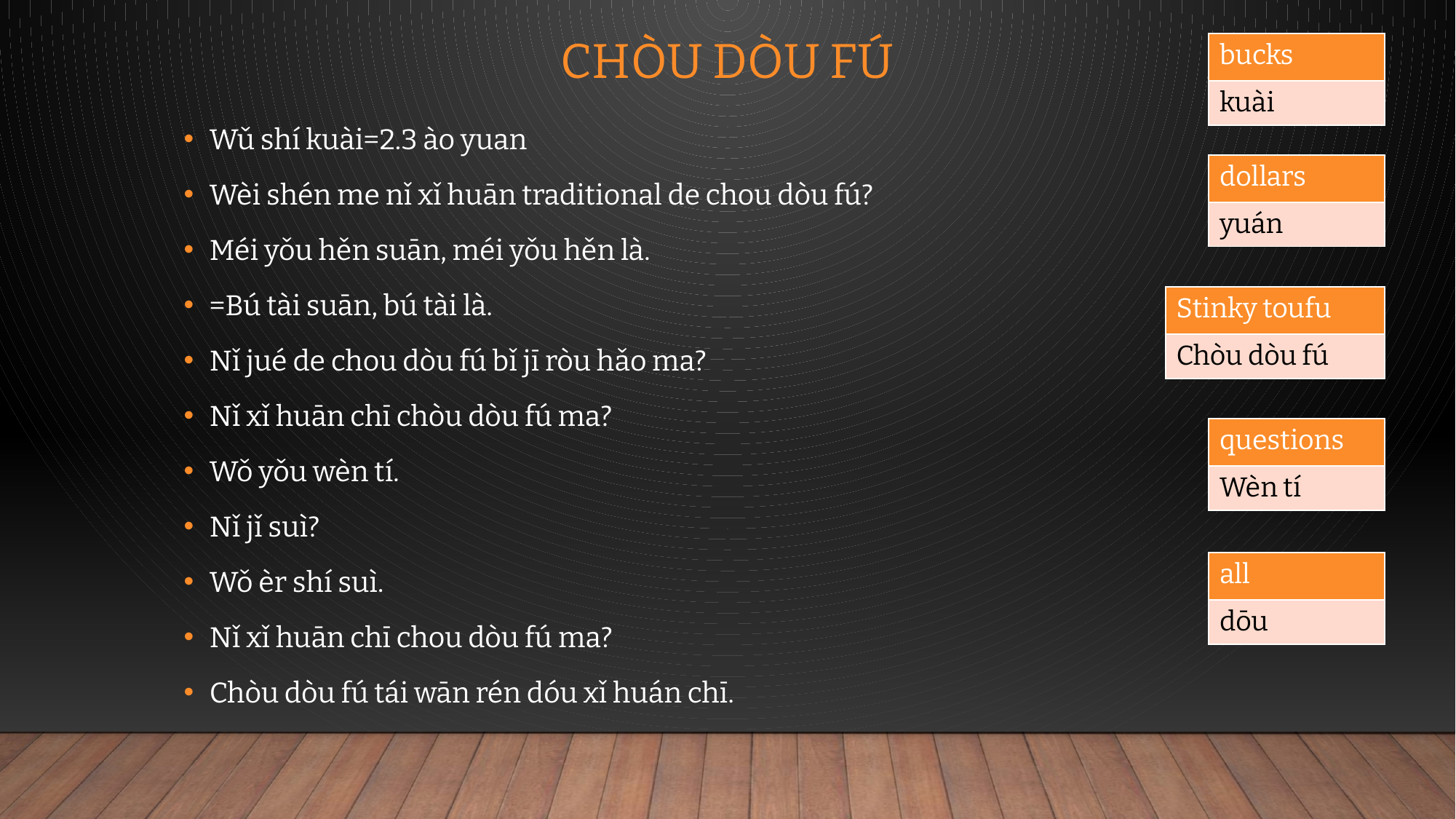

# Chòu dòu fú
| bucks |
| --- |
| kuài |
Wǔ shí kuài=2.3 ào yuan
Wèi shén me nǐ xǐ huān traditional de chou dòu fú?
Méi yǒu hěn suān, méi yǒu hěn là.
=Bú tài suān, bú tài là.
Nǐ jué de chou dòu fú bǐ jī ròu hǎo ma?
Nǐ xǐ huān chī chòu dòu fú ma?
Wǒ yǒu wèn tí.
Nǐ jǐ suì?
Wǒ èr shí suì.
Nǐ xǐ huān chī chou dòu fú ma?
Chòu dòu fú tái wān rén dóu xǐ huán chī.

| dollars |
| --- |
| yuán |
| Stinky toufu |
| --- |
| Chòu dòu fú |
| questions |
| --- |
| Wèn tí |
| all |
| --- |
| dōu |